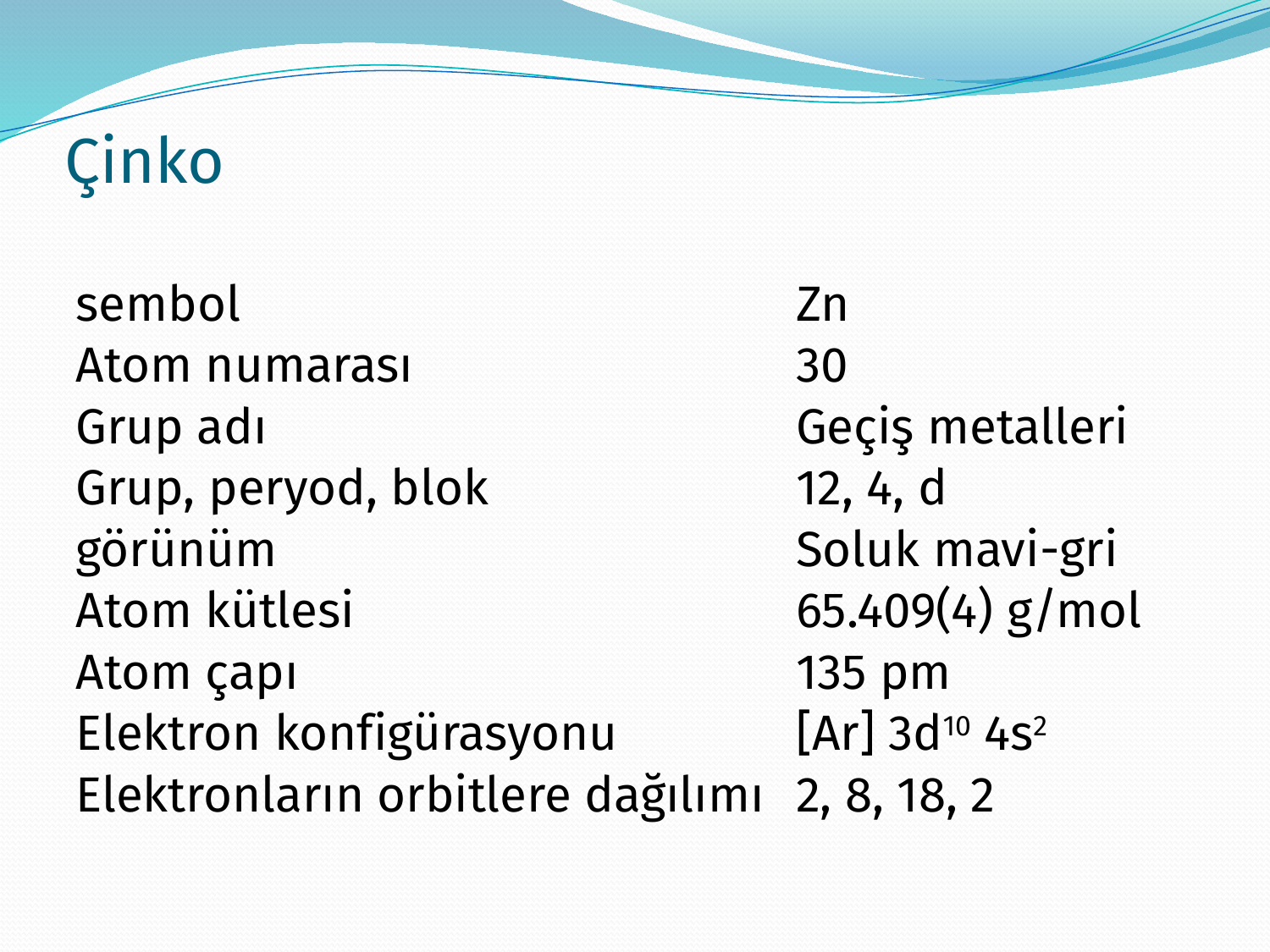

# Çinko
| sembol | Zn |
| --- | --- |
| Atom numarası | 30 |
| Grup adı | Geçiş metalleri |
| Grup, peryod, blok | 12, 4, d |
| görünüm | Soluk mavi-gri |
| Atom kütlesi | 65.409(4) g/mol |
| Atom çapı | 135 pm |
| Elektron konfigürasyonu | [Ar] 3d10 4s2 |
| Elektronların orbitlere dağılımı | 2, 8, 18, 2 |